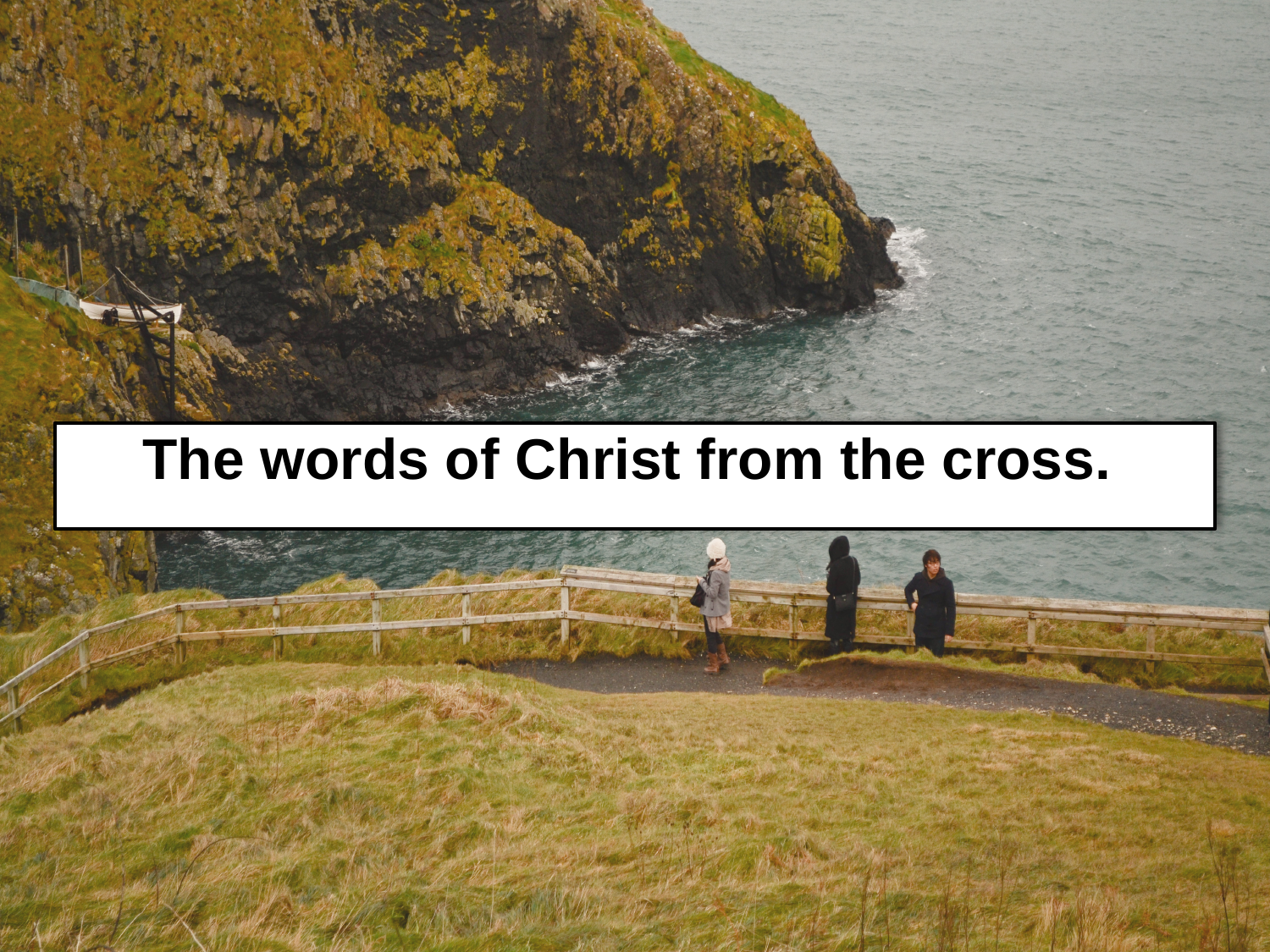

The words of Christ from the cross.